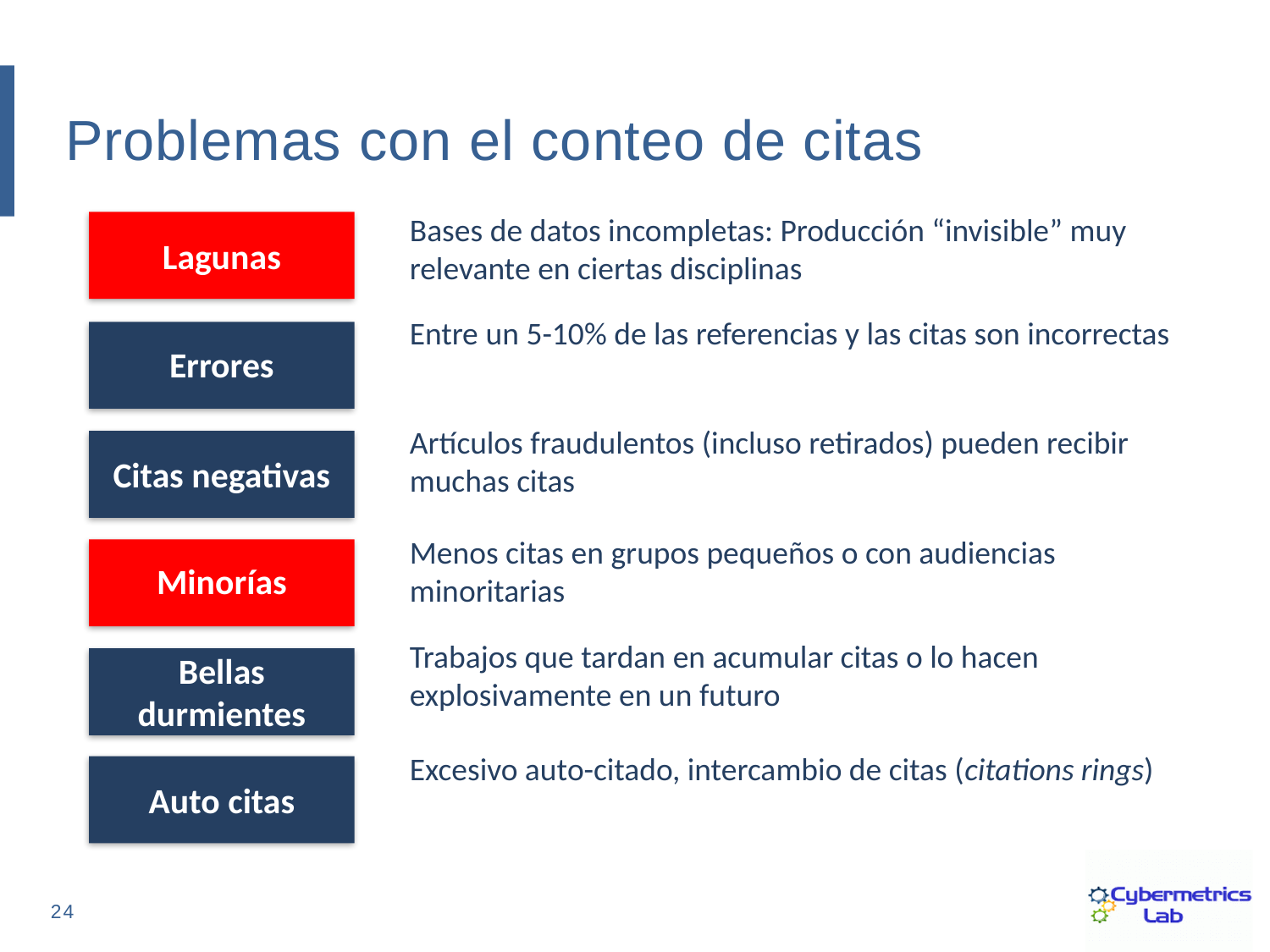

Problemas con el conteo de citas
Bases de datos incompletas: Producción “invisible” muy relevante en ciertas disciplinas

Lagunas
Entre un 5-10% de las referencias y las citas son incorrectas

Errores
Artículos fraudulentos (incluso retirados) pueden recibir muchas citas

Citas negativas
Menos citas en grupos pequeños o con audiencias minoritarias

Minorías
Trabajos que tardan en acumular citas o lo hacen explosivamente en un futuro
Bellas durmientes

Excesivo auto-citado, intercambio de citas (citations rings)

Auto citas